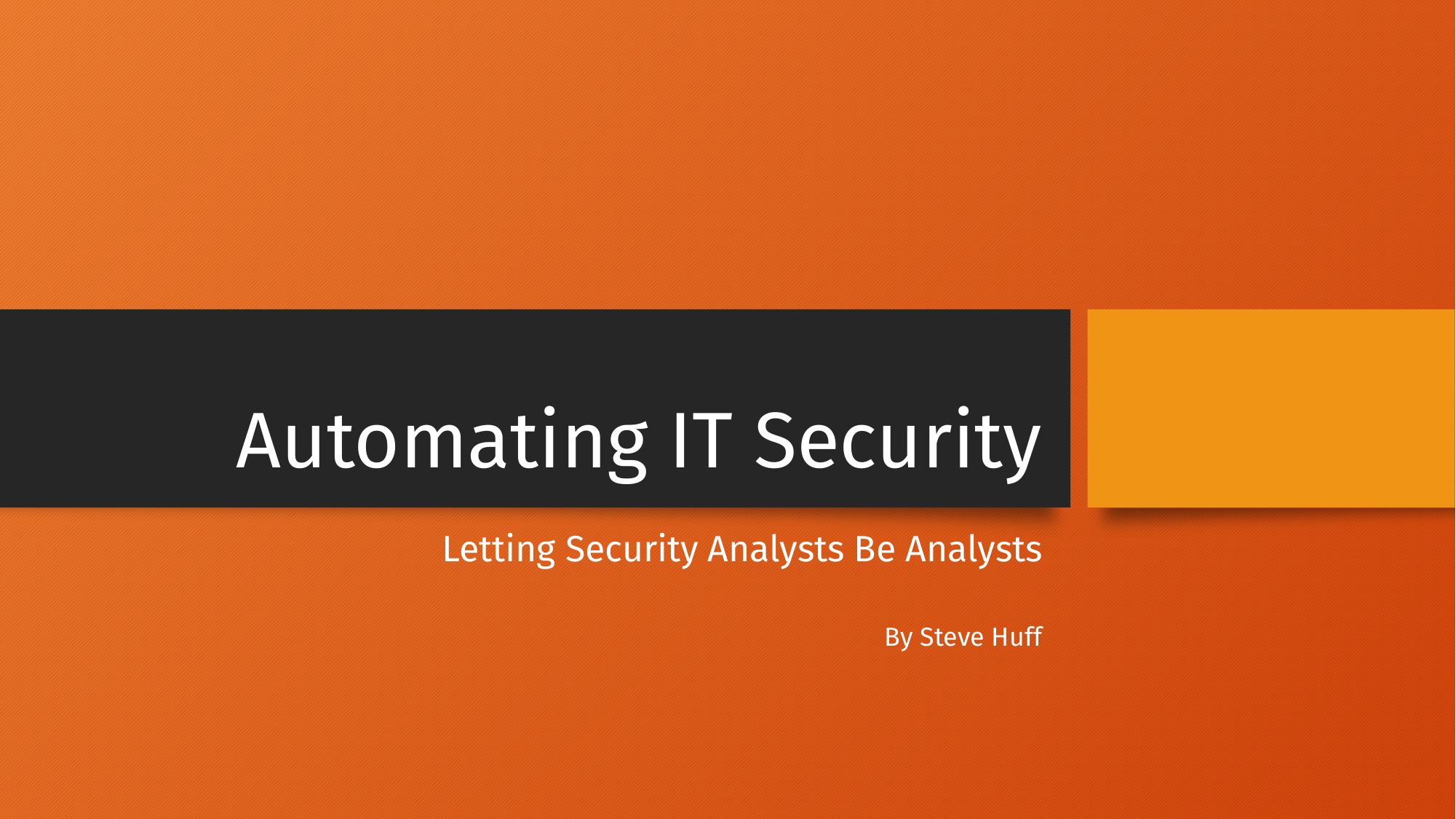

# Automating IT Security
Letting Security Analysts Be Analysts

By Steve Huff